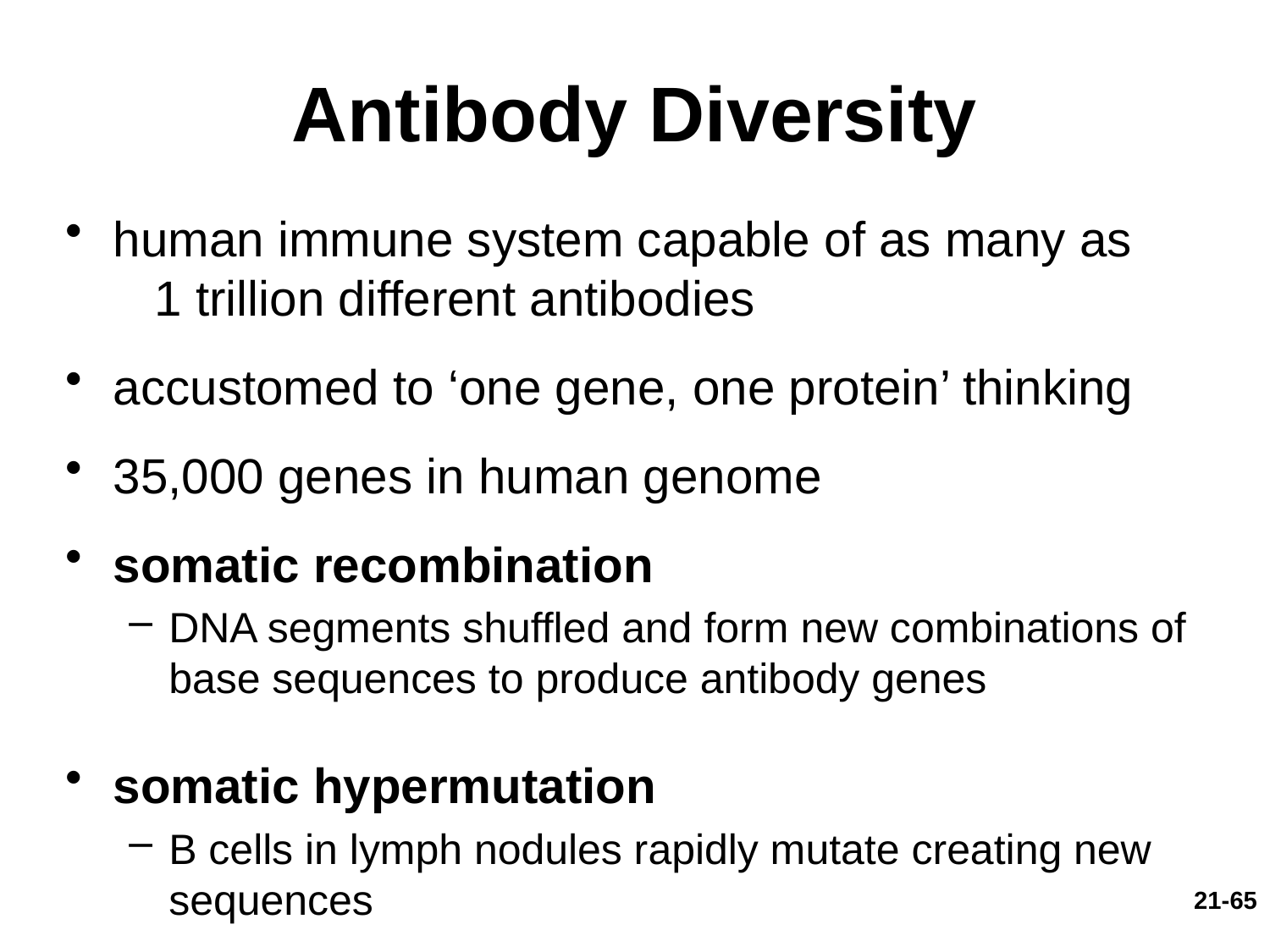

# Antibody Diversity
human immune system capable of as many as        1 trillion different antibodies

accustomed to ‘one gene, one protein’ thinking

35,000 genes in human genome

somatic recombination
DNA segments shuffled and form new combinations of base sequences to produce antibody genes

somatic hypermutation
B cells in lymph nodules rapidly mutate creating new sequences
21-65